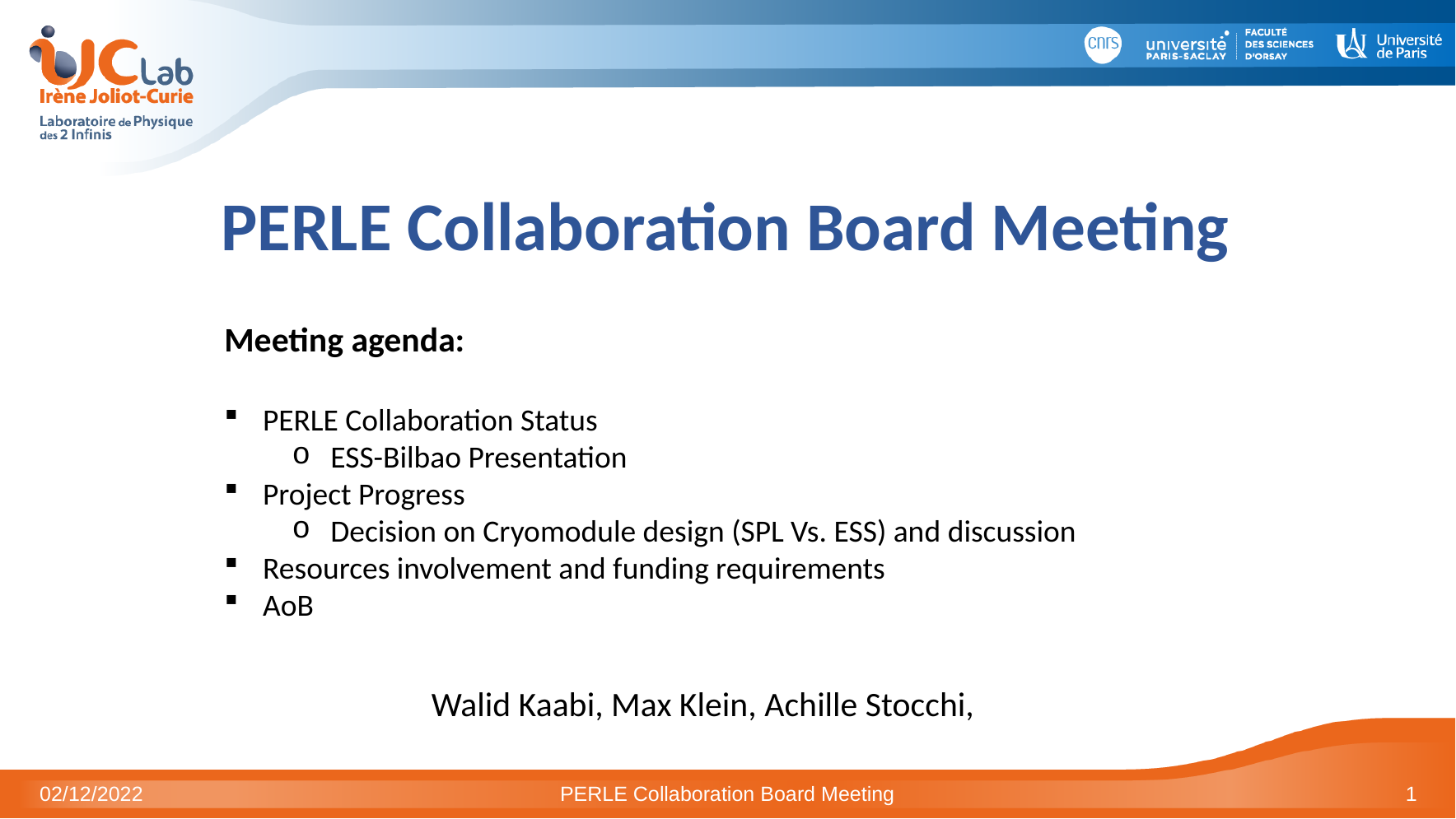

PERLE Collaboration Board Meeting

Meeting agenda:

PERLE Collaboration Status
ESS-Bilbao Presentation
Project Progress
Decision on Cryomodule design (SPL Vs. ESS) and discussion
Resources involvement and funding requirements
AoB
Walid Kaabi, Max Klein, Achille Stocchi,
02/12/2022
PERLE Collaboration Board Meeting
1